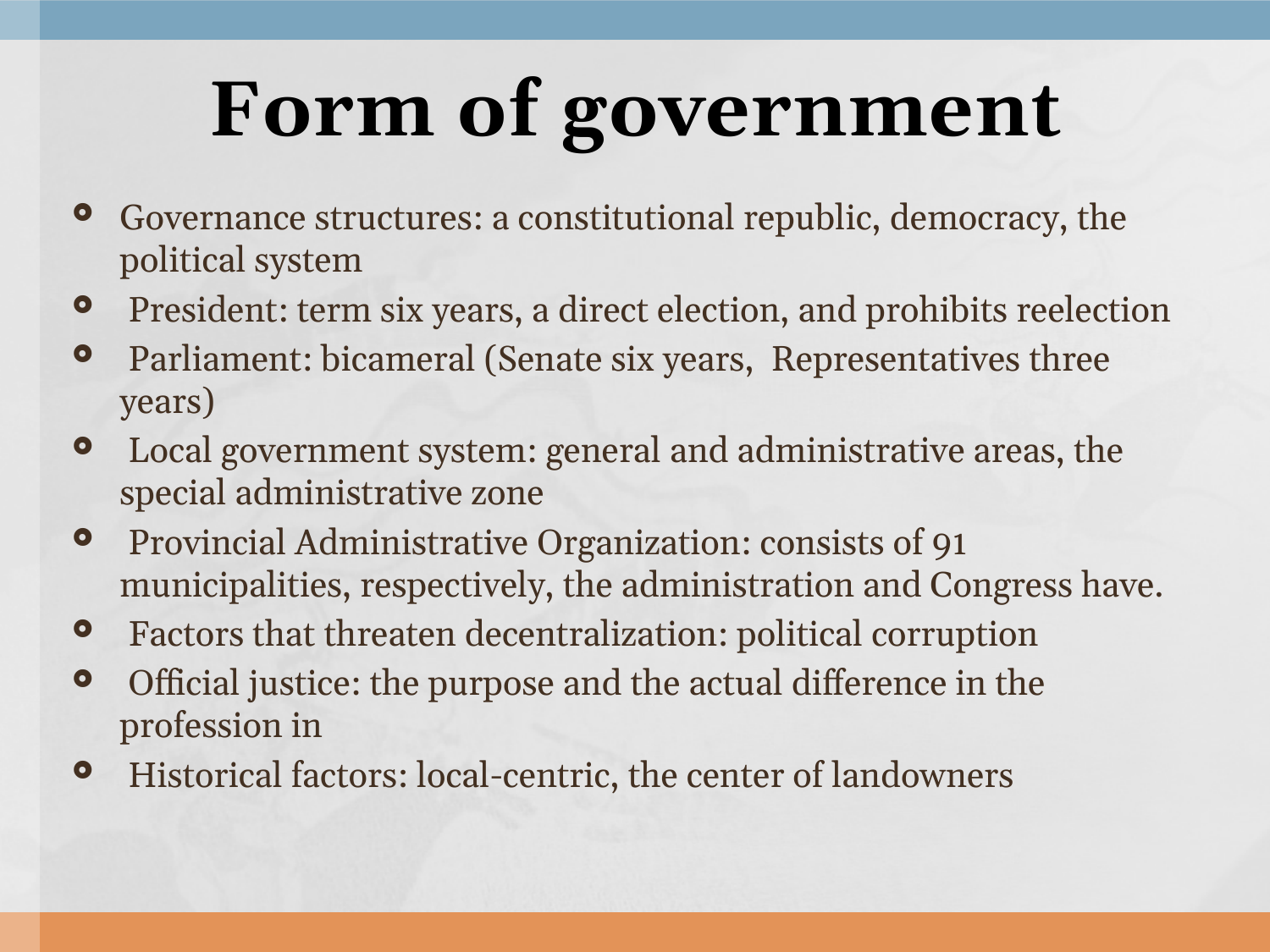

# Form of government
Governance structures: a constitutional republic, democracy, the political system
 President: term six years, a direct election, and prohibits reelection
 Parliament: bicameral (Senate six years,  Representatives three years)
 Local government system: general and administrative areas, the special administrative zone
 Provincial Administrative Organization: consists of 91 municipalities, respectively, the administration and Congress have.
 Factors that threaten decentralization: political corruption
 Official justice: the purpose and the actual difference in the profession in
 Historical factors: local-centric, the center of landowners